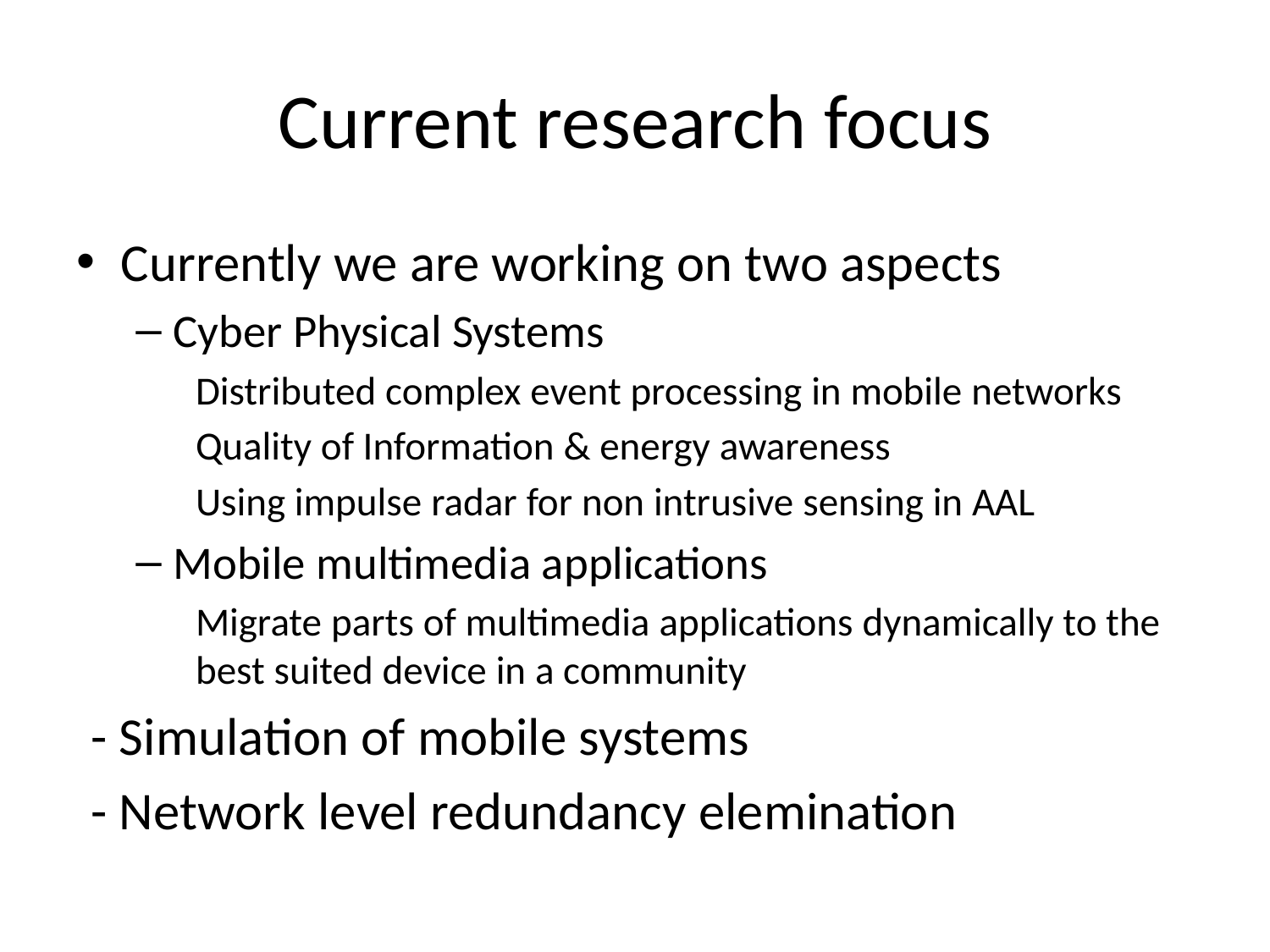

# Current research focus
Currently we are working on two aspects
Cyber Physical Systems
Distributed complex event processing in mobile networks
Quality of Information & energy awareness
Using impulse radar for non intrusive sensing in AAL
Mobile multimedia applications
Migrate parts of multimedia applications dynamically to the best suited device in a community
	- Simulation of mobile systems
	- Network level redundancy elemination